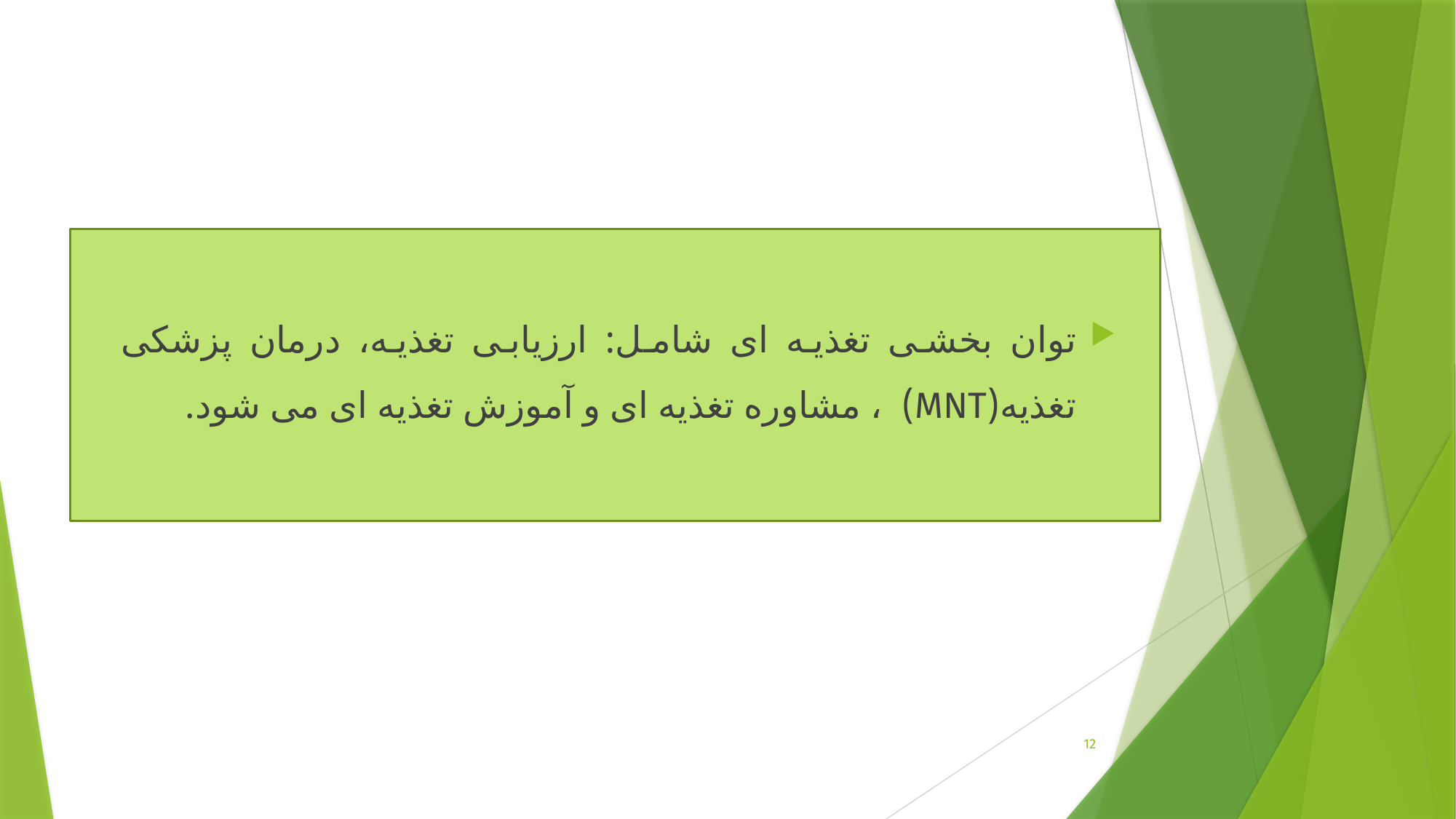

توان بخشی تغذیه ای شامل: ارزیابی تغذیه، درمان پزشکی تغذیه(MNT)  ، مشاوره تغذیه ای و آموزش تغذیه ای می شود.
12